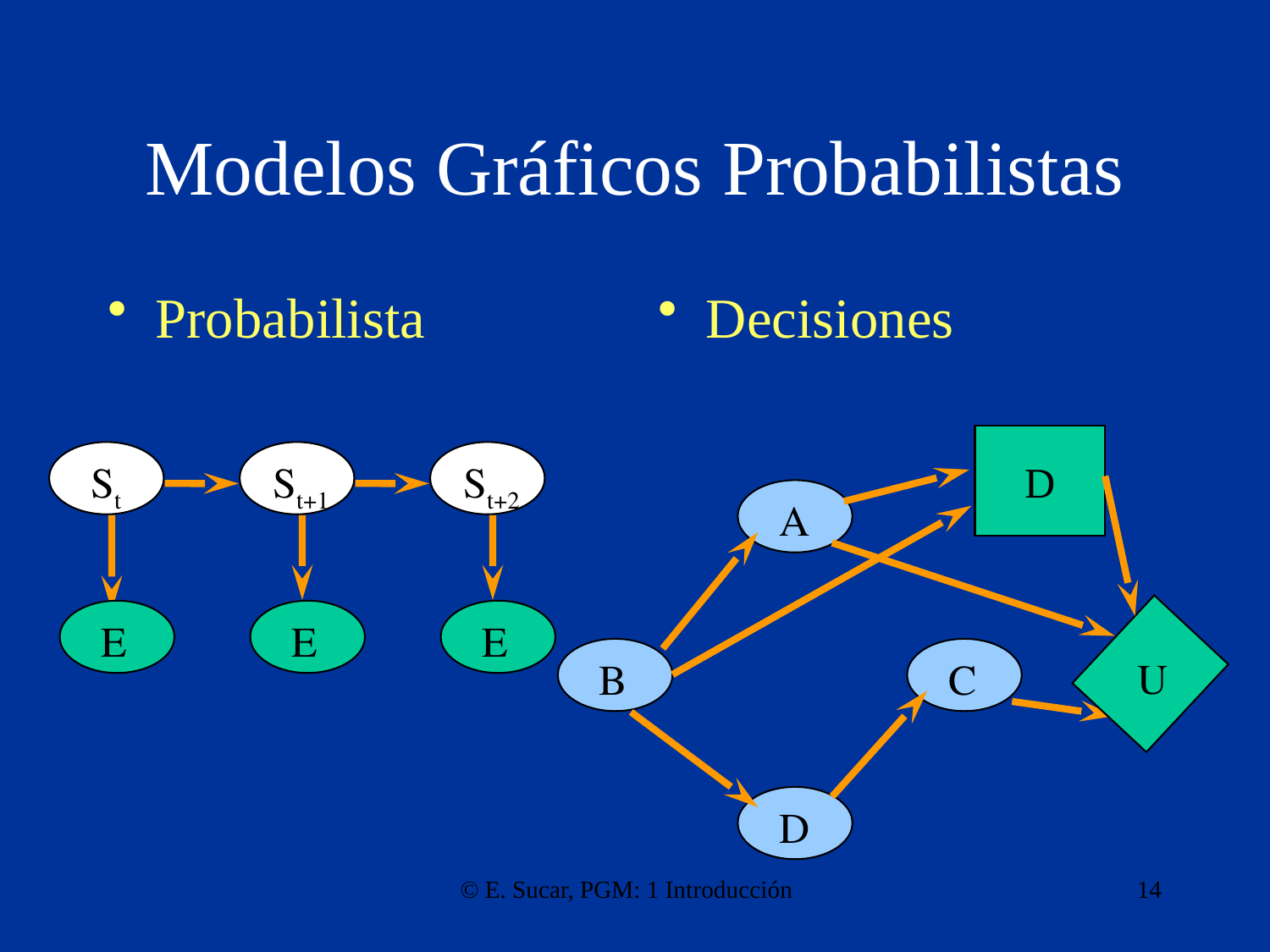

# Modelos Gráficos Probabilistas
Probabilista
Decisiones
D

St
St+1
St+2

A

E
E
E

U
B
C

D
© E. Sucar, PGM: 1 Introducción
14